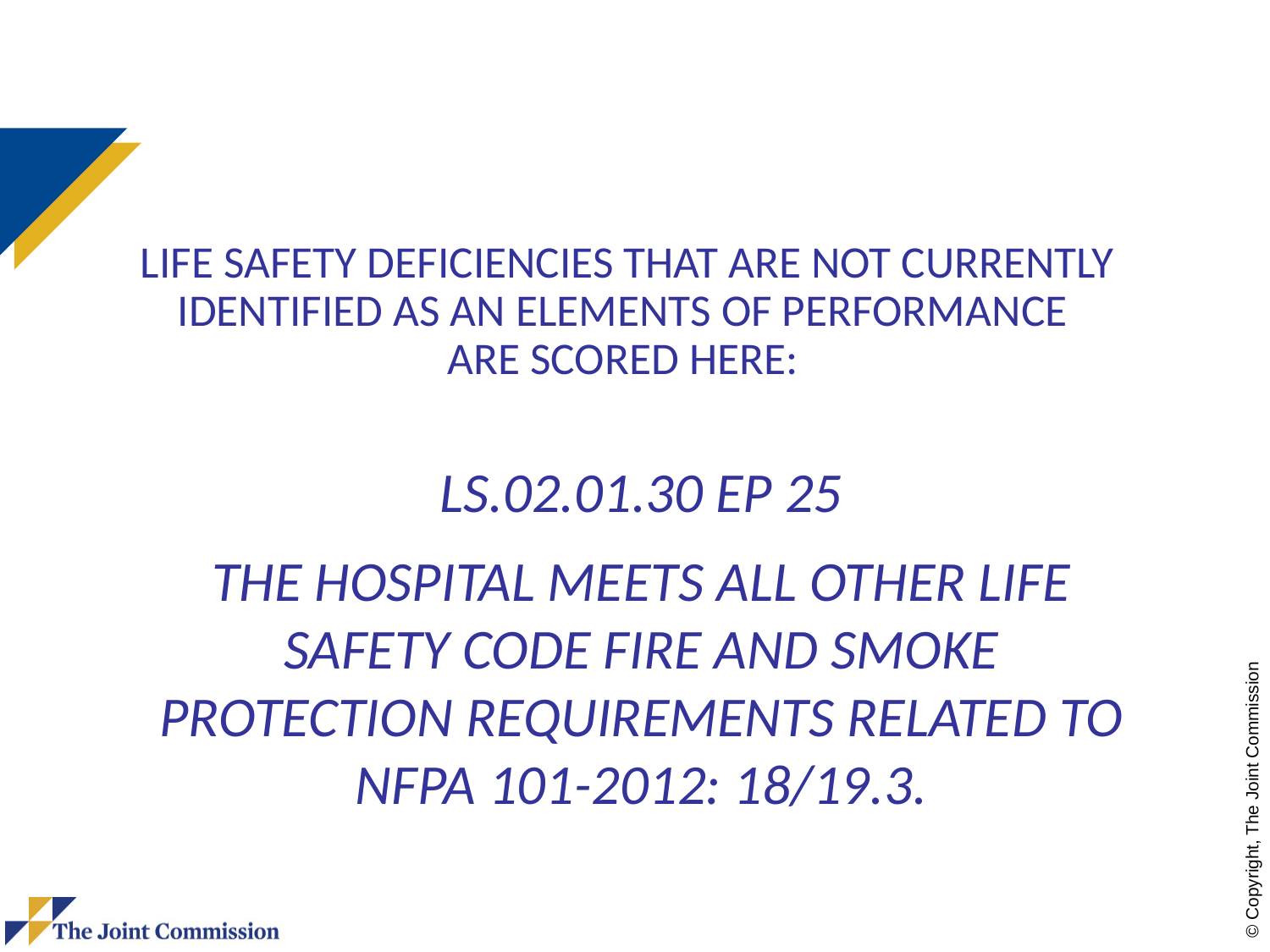

# Life Safety deficiencies that are not currently identified as an Elements of Performance are scored here:
LS.02.01.30 EP 25
The hospital meets all other Life Safety Code fire and smoke protection requirements related to NFPA 101-2012: 18/19.3.